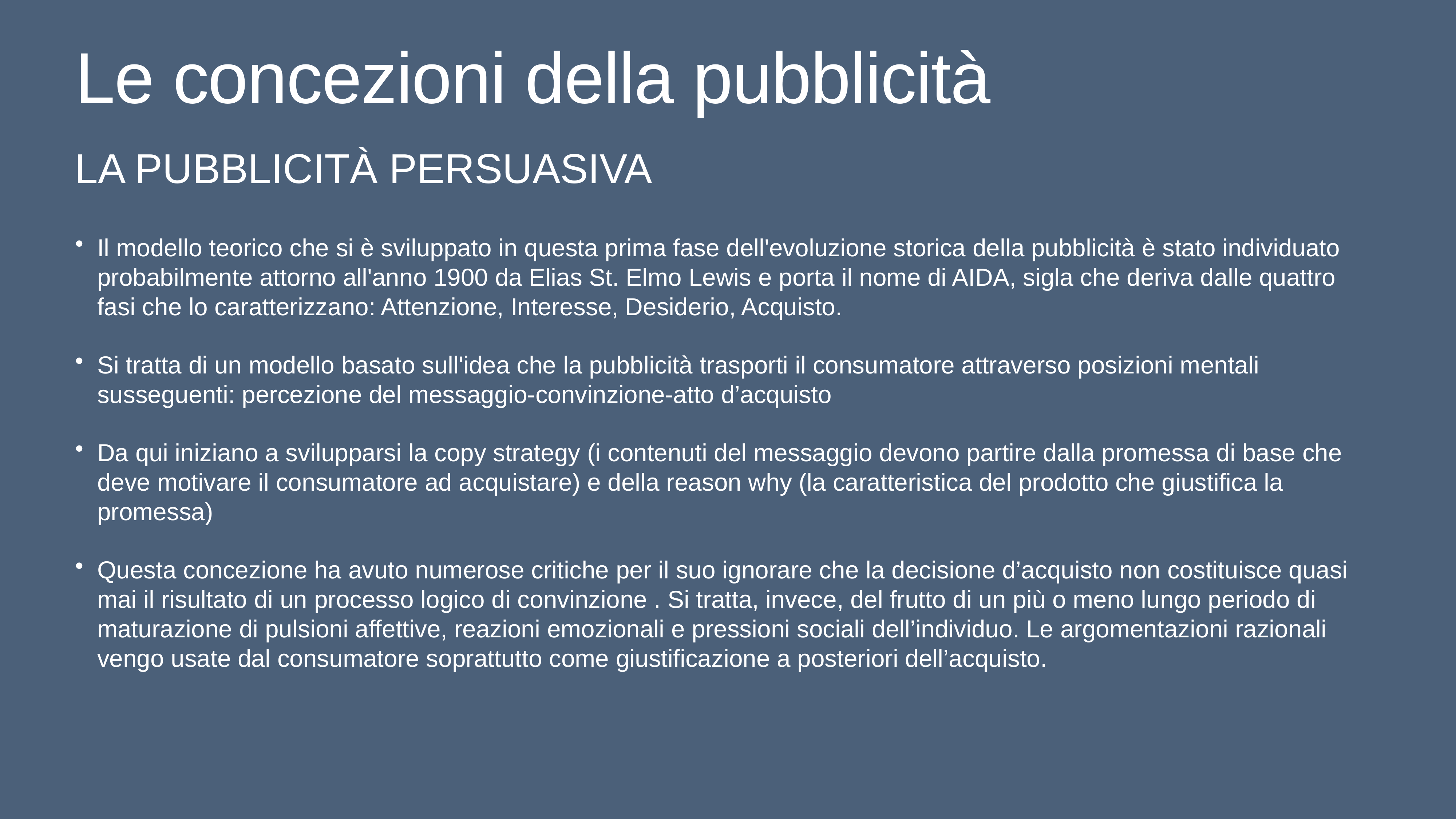

# Le concezioni della pubblicità
LA PUBBLICITÀ PERSUASIVA
Il modello teorico che si è sviluppato in questa prima fase dell'evoluzione storica della pubblicità è stato individuato probabilmente attorno all'anno 1900 da Elias St. Elmo Lewis e porta il nome di AIDA, sigla che deriva dalle quattro fasi che lo caratterizzano: Attenzione, Interesse, Desiderio, Acquisto.
Si tratta di un modello basato sull'idea che la pubblicità trasporti il consumatore attraverso posizioni mentali susseguenti: percezione del messaggio-convinzione-atto d’acquisto
Da qui iniziano a svilupparsi la copy strategy (i contenuti del messaggio devono partire dalla promessa di base che deve motivare il consumatore ad acquistare) e della reason why (la caratteristica del prodotto che giustifica la promessa)
Questa concezione ha avuto numerose critiche per il suo ignorare che la decisione d’acquisto non costituisce quasi mai il risultato di un processo logico di convinzione . Si tratta, invece, del frutto di un più o meno lungo periodo di maturazione di pulsioni affettive, reazioni emozionali e pressioni sociali dell’individuo. Le argomentazioni razionali vengo usate dal consumatore soprattutto come giustificazione a posteriori dell’acquisto.